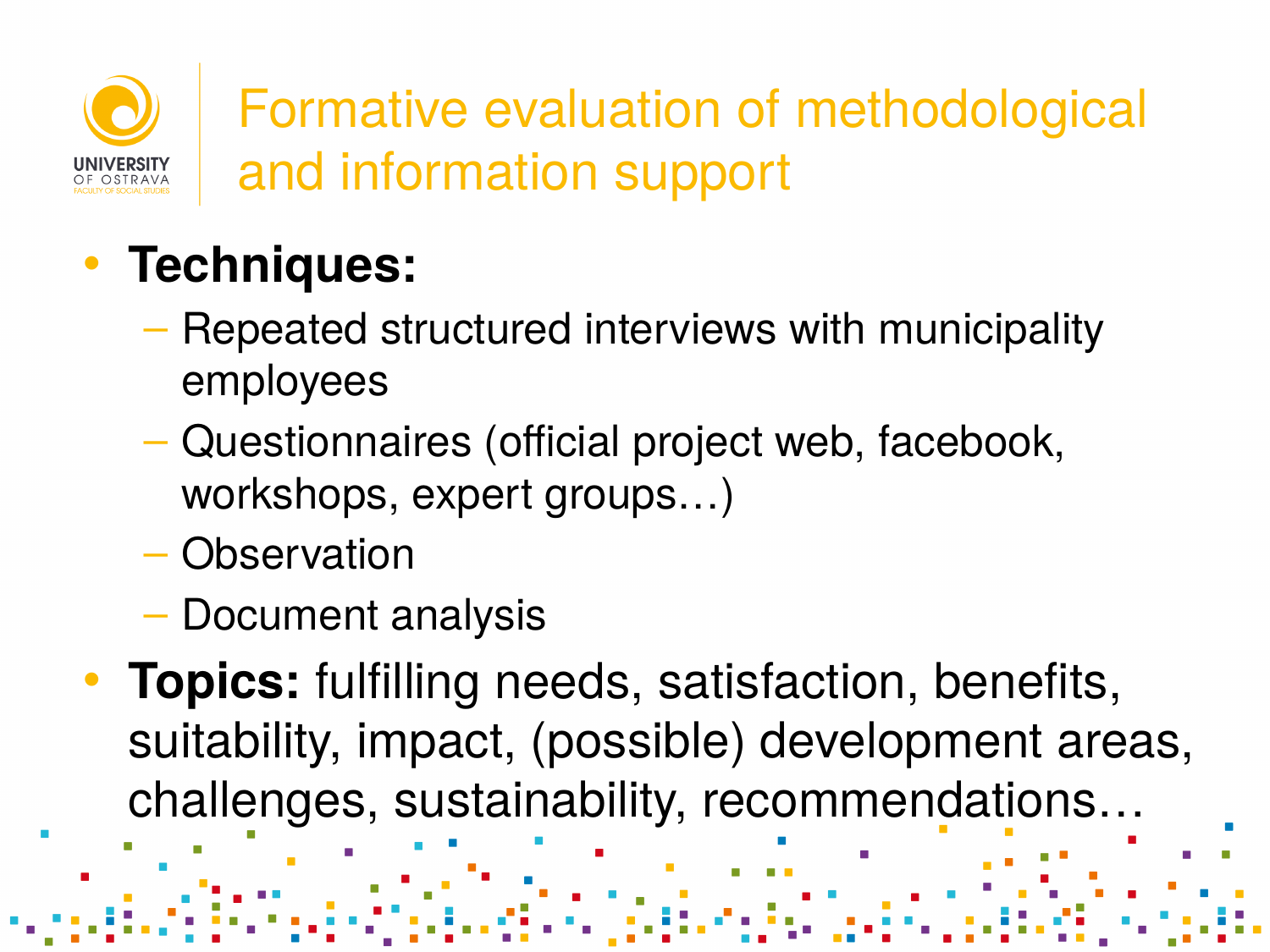

# Formative evaluation of methodological and information support
Techniques:
Repeated structured interviews with municipality employees
Questionnaires (official project web, facebook, workshops, expert groups…)
Observation
Document analysis
Topics: fulfilling needs, satisfaction, benefits, suitability, impact, (possible) development areas, challenges, sustainability, recommendations…